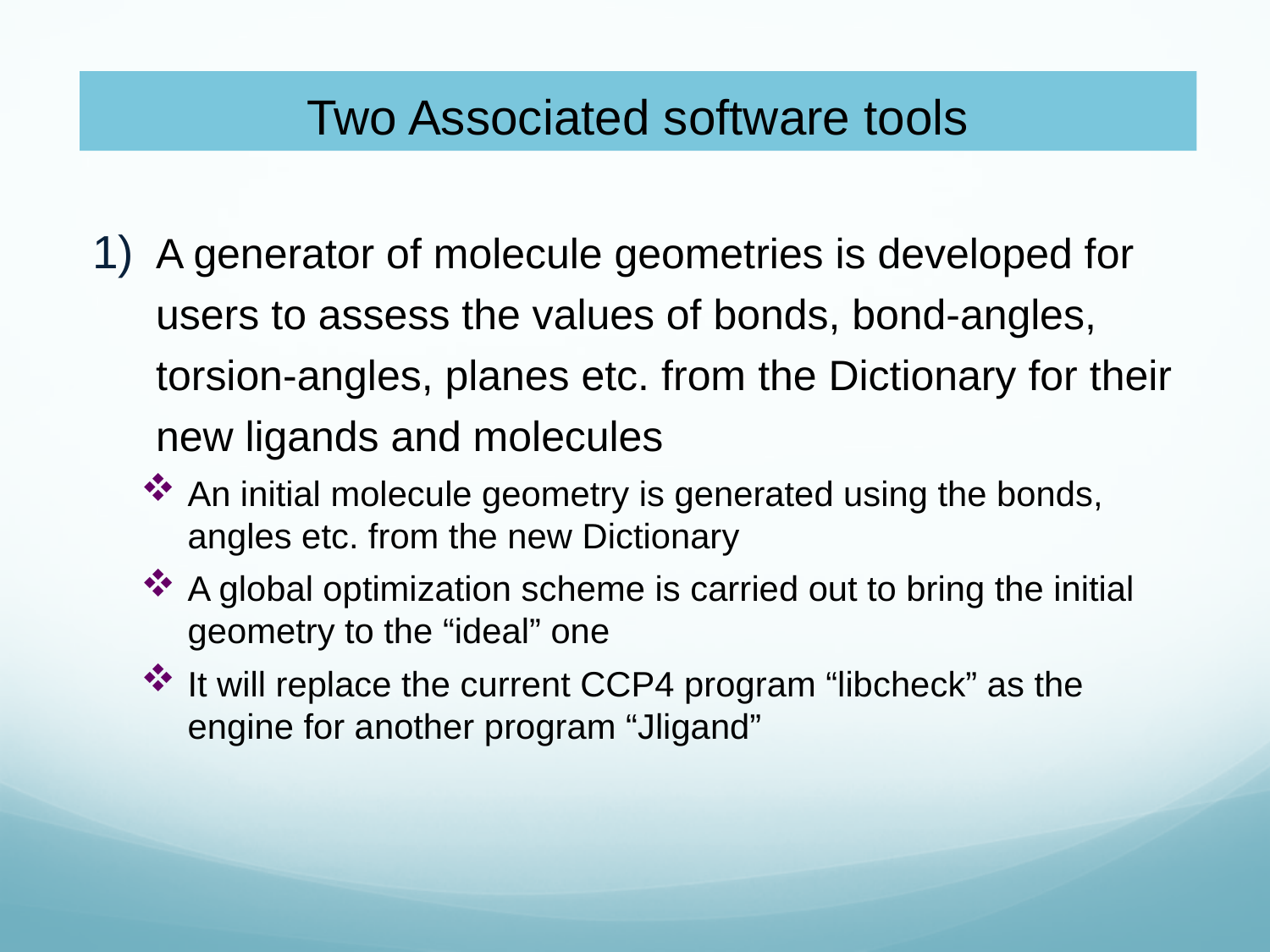

# Two Associated software tools
A generator of molecule geometries is developed for users to assess the values of bonds, bond-angles, torsion-angles, planes etc. from the Dictionary for their new ligands and molecules
An initial molecule geometry is generated using the bonds, angles etc. from the new Dictionary
A global optimization scheme is carried out to bring the initial geometry to the “ideal” one
It will replace the current CCP4 program “libcheck” as the engine for another program “Jligand”